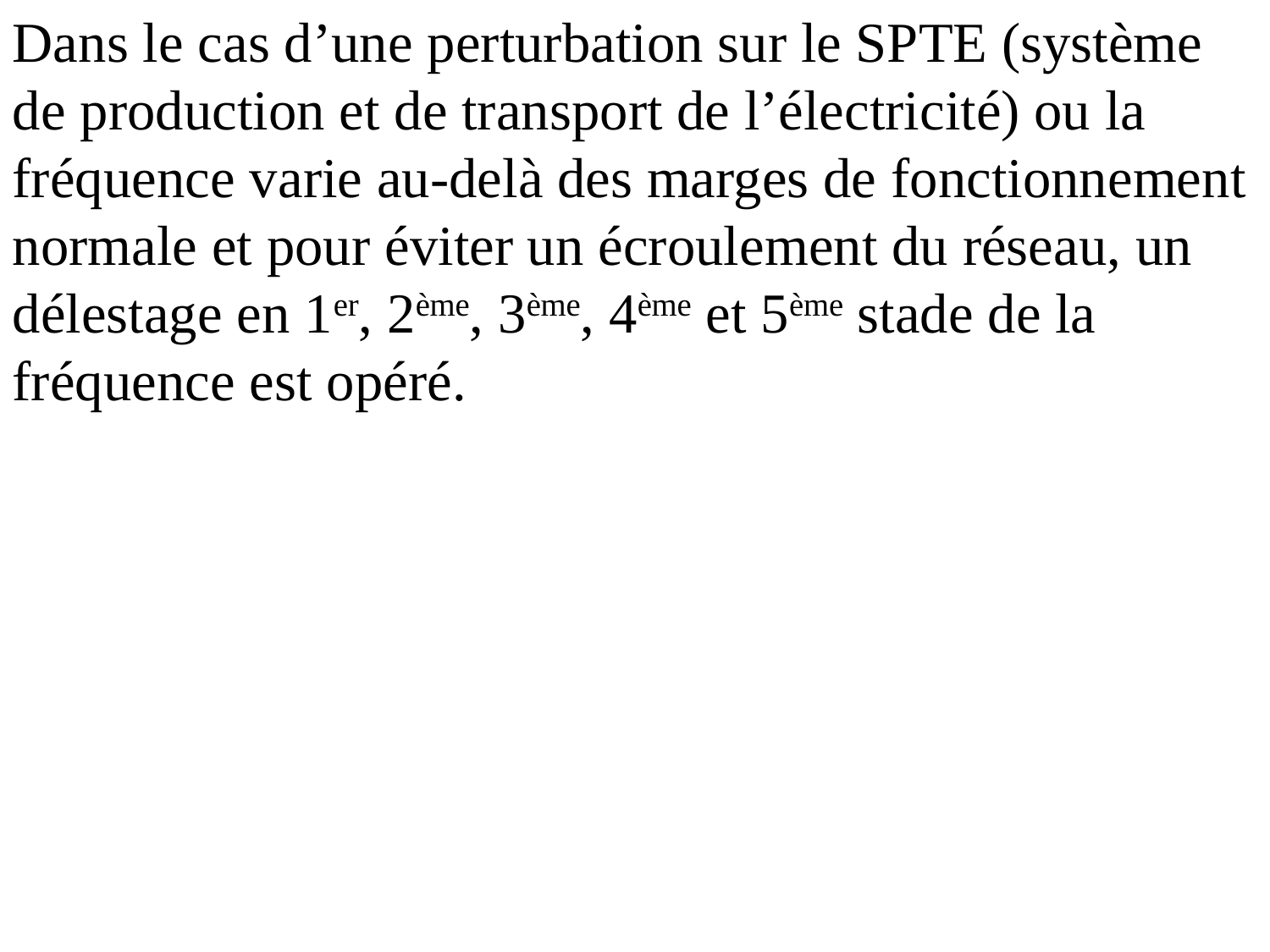

Dans le cas d’une perturbation sur le SPTE (système de production et de transport de l’électricité) ou la fréquence varie au-delà des marges de fonctionnement normale et pour éviter un écroulement du réseau, un délestage en 1er, 2ème, 3ème, 4ème et 5ème stade de la fréquence est opéré.